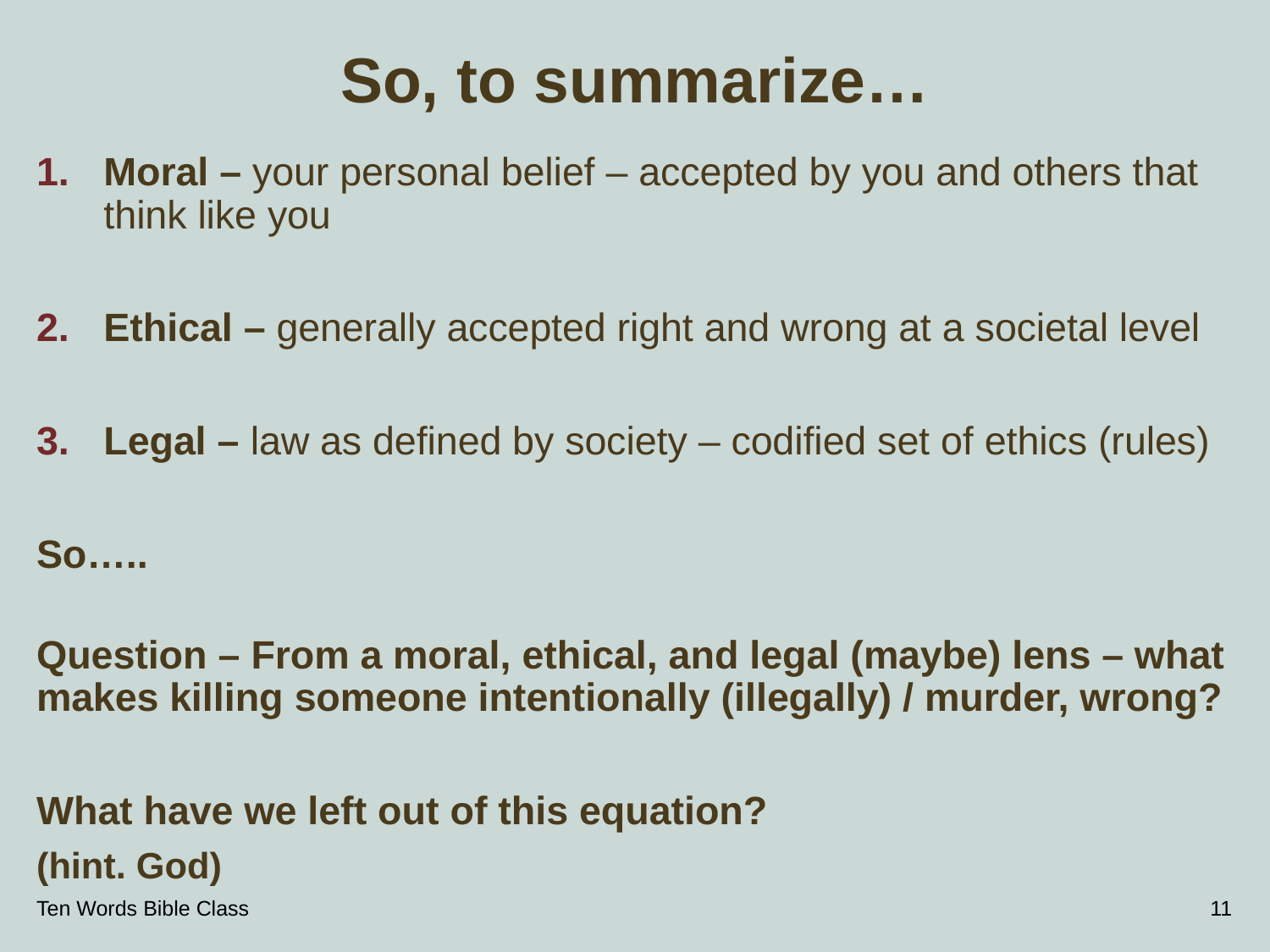

# So, to summarize…
Moral – your personal belief – accepted by you and others that think like you

Ethical – generally accepted right and wrong at a societal level

Legal – law as defined by society – codified set of ethics (rules)

So…..

Question – From a moral, ethical, and legal (maybe) lens – what makes killing someone intentionally (illegally) / murder, wrong?

What have we left out of this equation?
(hint. God)
Ten Words Bible Class
11